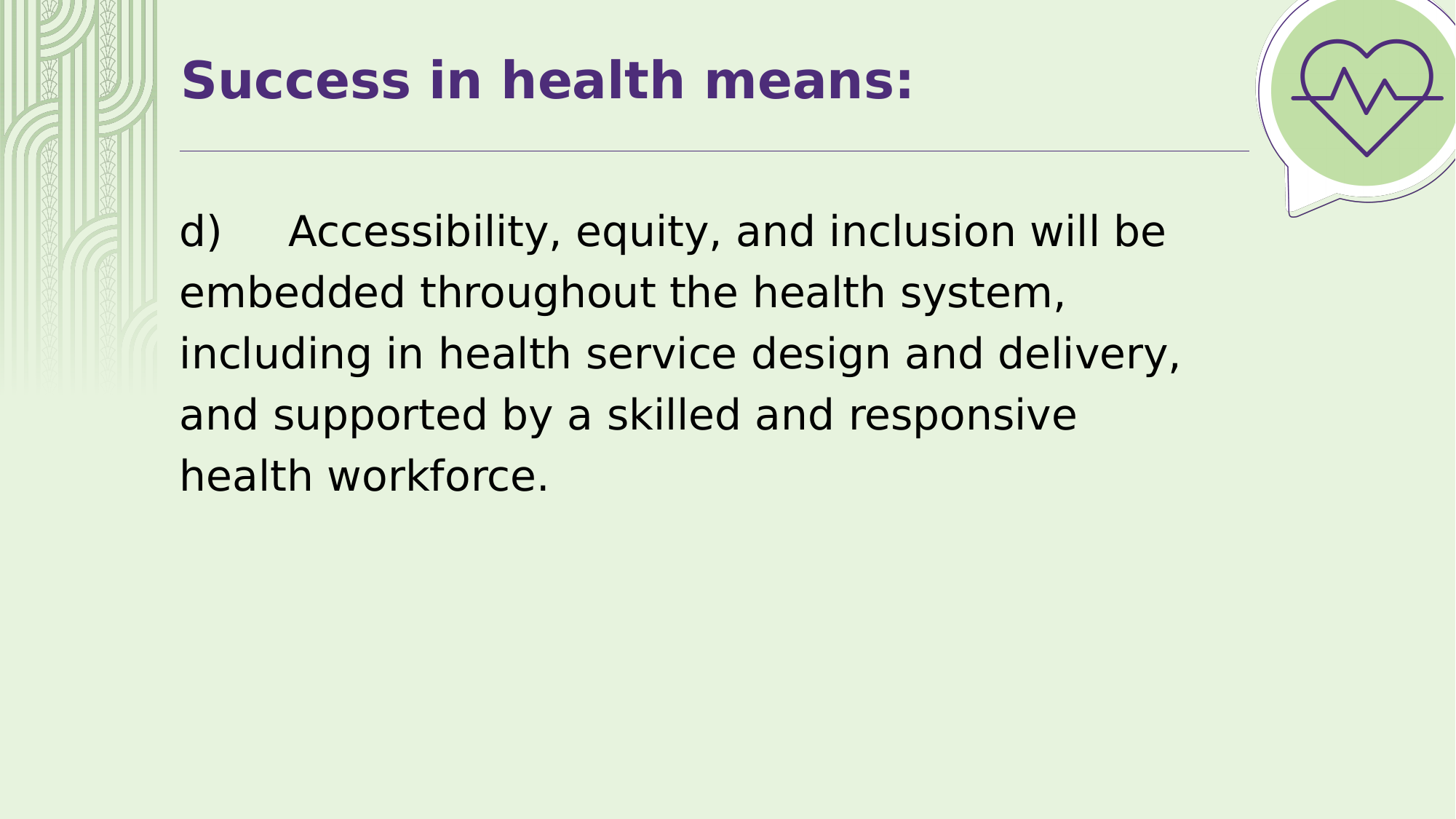

# Success in health means:
d)	Accessibility, equity, and inclusion will be embedded throughout the health system, including in health service design and delivery, and supported by a skilled and responsive health workforce.